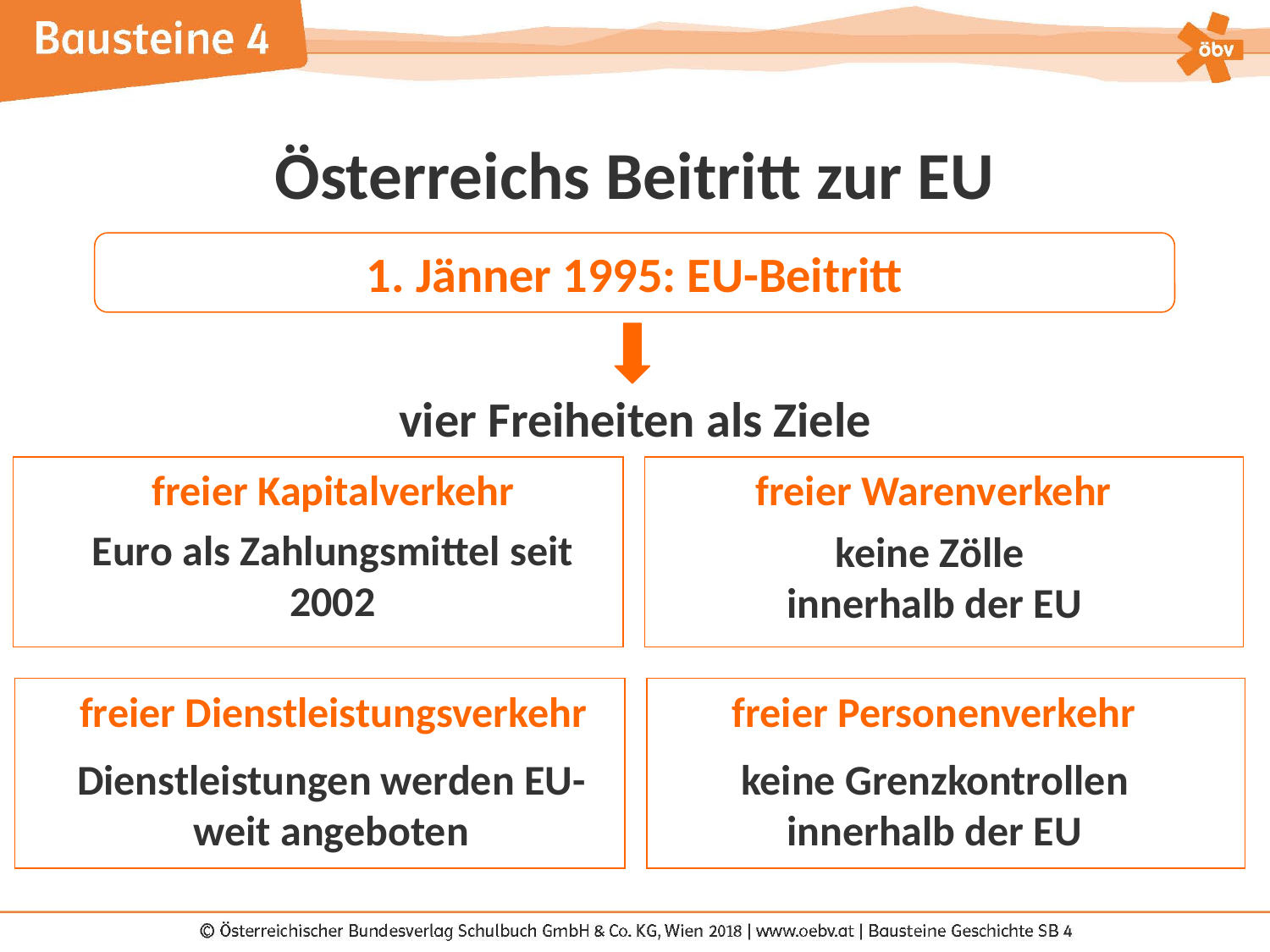

Österreichs Beitritt zur EU
1. Jänner 1995: EU-Beitritt

vier Freiheiten als Ziele

freier Kapitalverkehr
freier Warenverkehr

Euro als Zahlungsmittel seit 2002
keine Zölle
innerhalb der EU

freier Dienstleistungsverkehr
freier Personenverkehr
Dienstleistungen werden EU-weit angeboten
keine Grenzkontrollen
innerhalb der EU